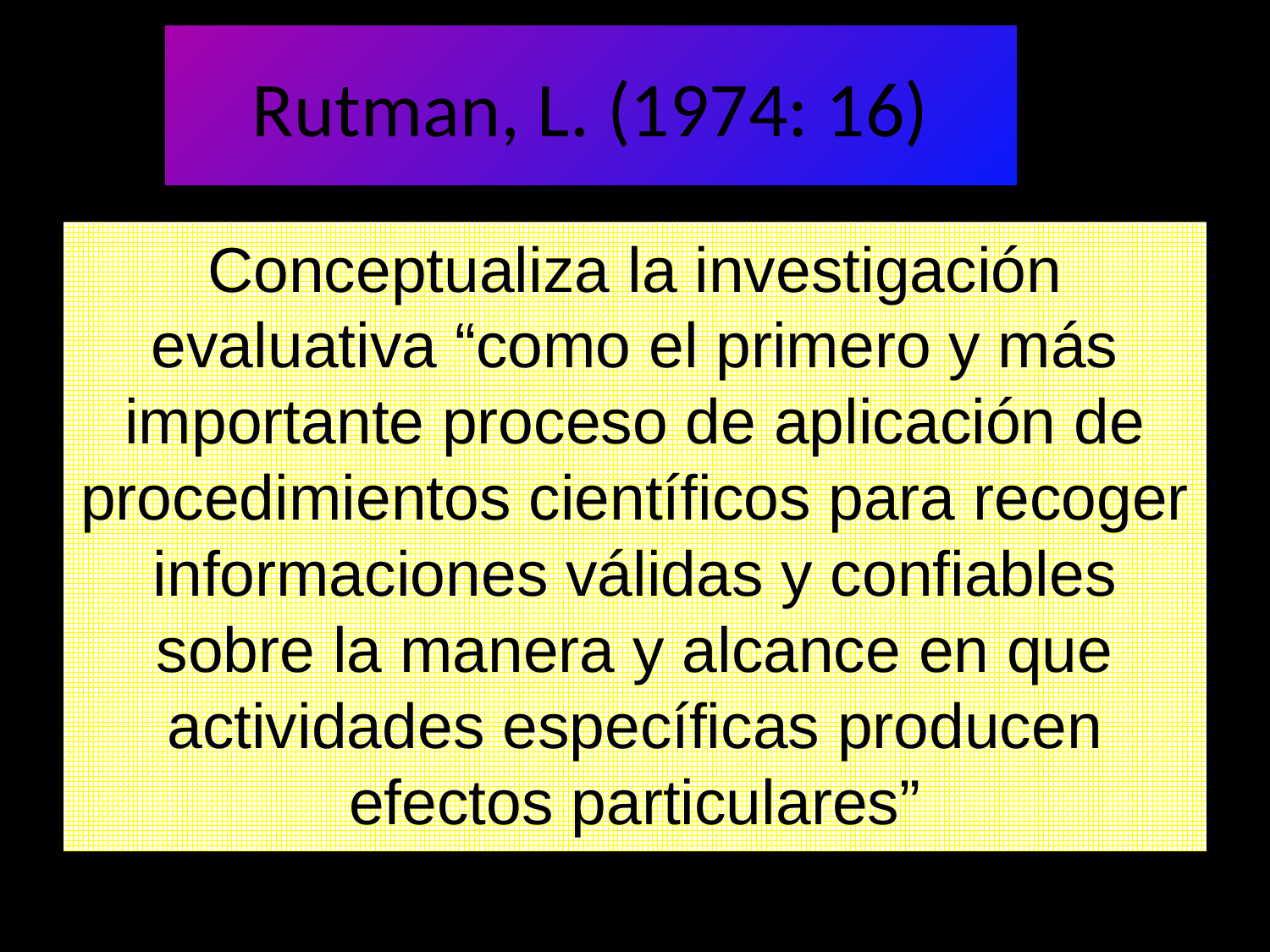

# Rutman, L. (1974: 16)
Conceptualiza la investigación evaluativa “como el primero y más importante proceso de aplicación de procedimientos científicos para recoger informaciones válidas y confiables sobre la manera y alcance en que actividades específicas producen efectos particulares”